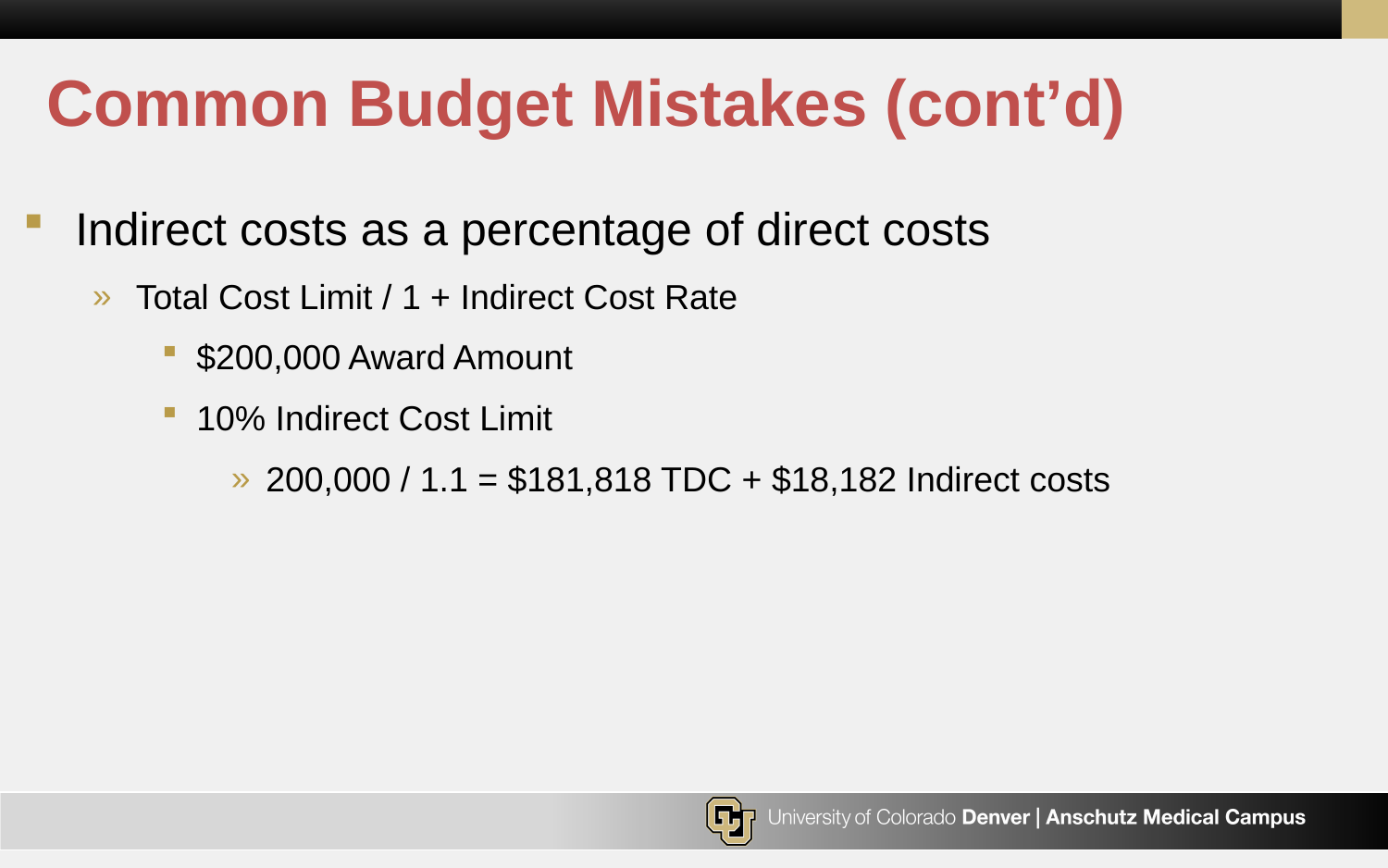

# Common Budget Mistakes (cont’d)
Indirect costs as a percentage of direct costs
Total Cost Limit / 1 + Indirect Cost Rate
$200,000 Award Amount
10% Indirect Cost Limit
200,000 / 1.1 = $181,818 TDC + $18,182 Indirect costs